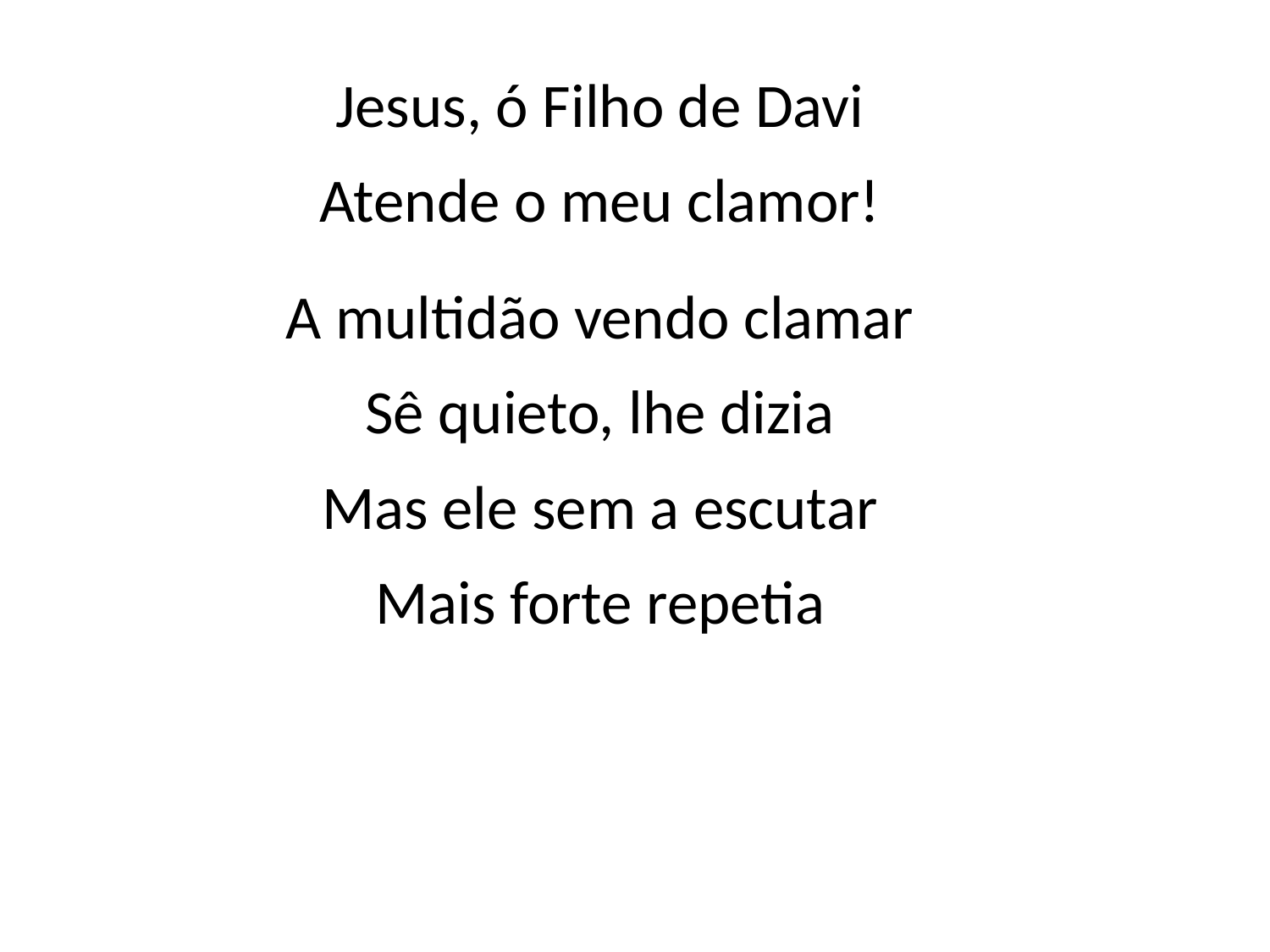

Jesus, ó Filho de Davi

Atende o meu clamor!

A multidão vendo clamar

Sê quieto, lhe dizia

Mas ele sem a escutar

Mais forte repetia
#